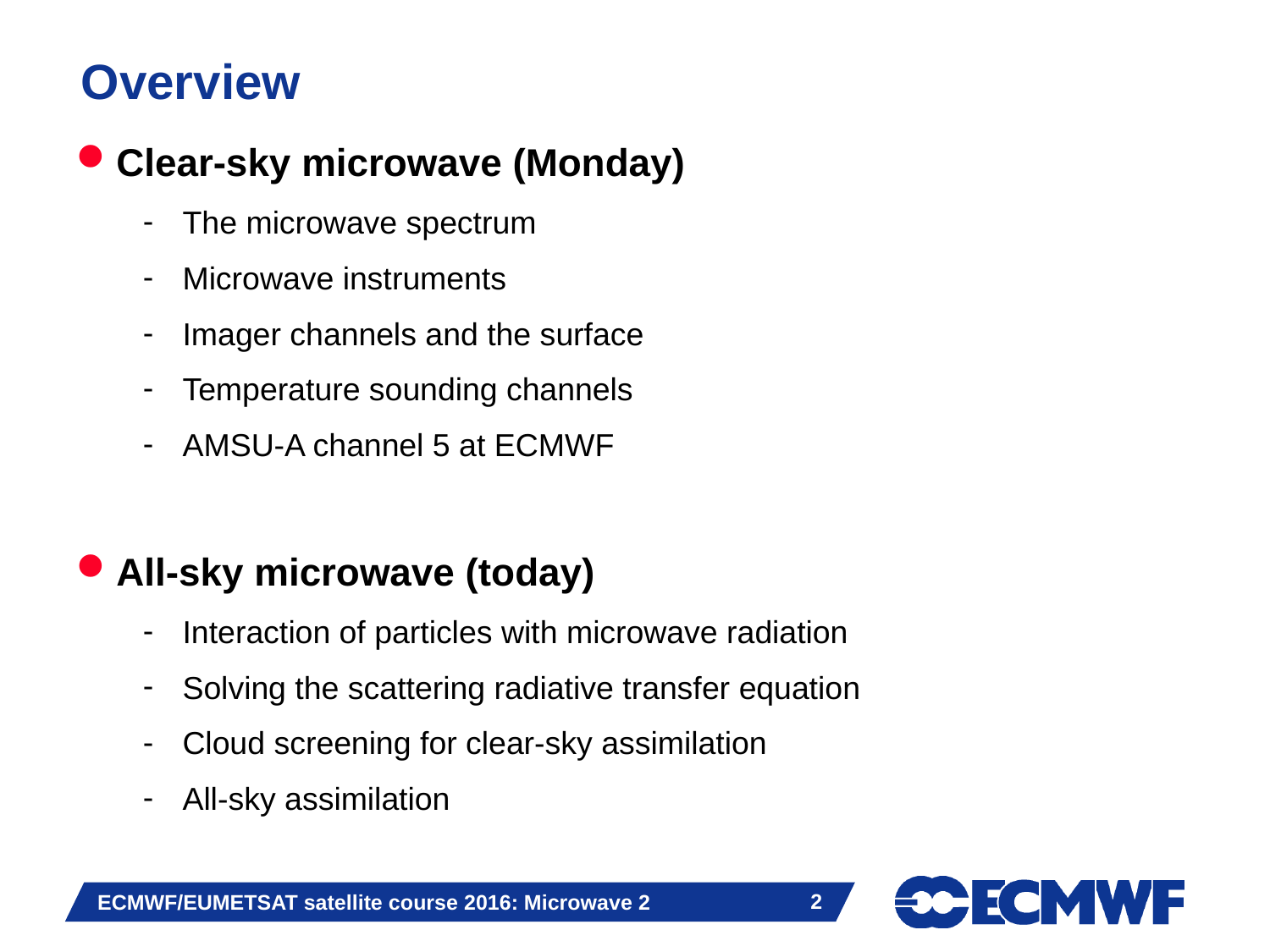

# Overview
Clear-sky microwave (Monday)
The microwave spectrum
Microwave instruments
Imager channels and the surface
Temperature sounding channels
AMSU-A channel 5 at ECMWF

All-sky microwave (today)
Interaction of particles with microwave radiation
Solving the scattering radiative transfer equation
Cloud screening for clear-sky assimilation
All-sky assimilation

 2
ECMWF/EUMETSAT satellite course 2016: Microwave 2